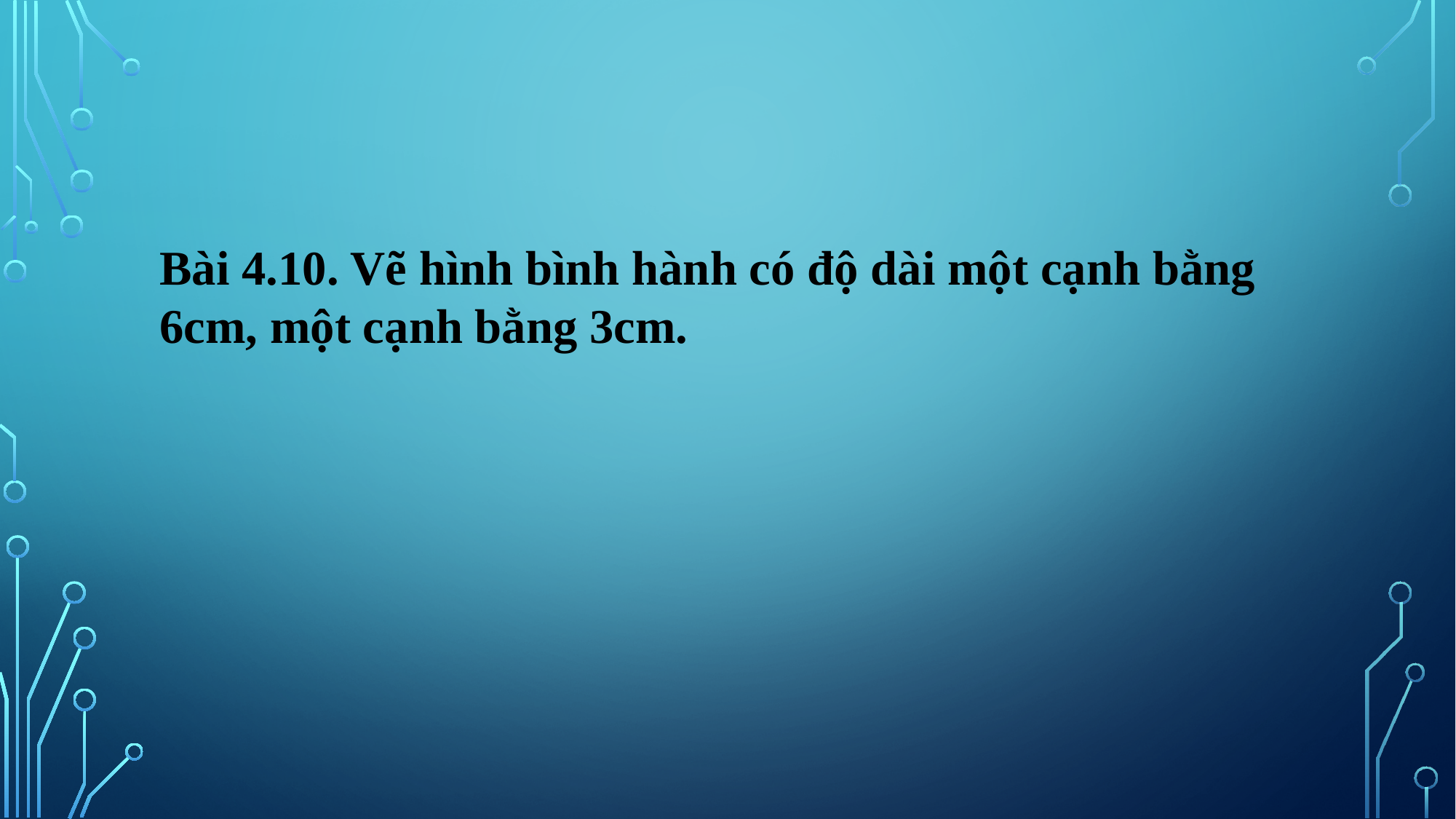

Bài 4.10. Vẽ hình bình hành có độ dài một cạnh bằng 6cm, một cạnh bằng 3cm.